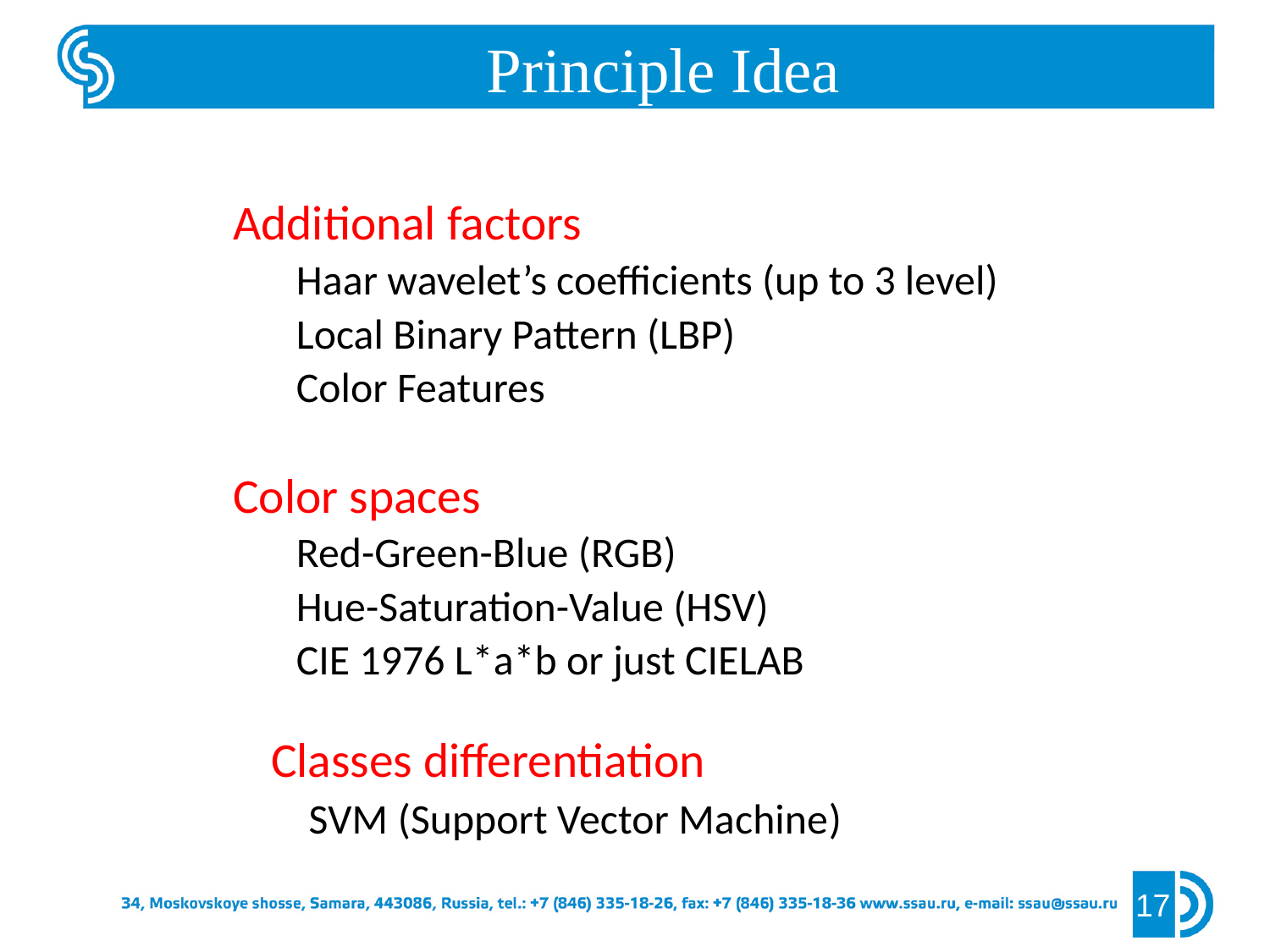

Principle Idea
Additional factors
Haar wavelet’s coefficients (up to 3 level)
Local Binary Pattern (LBP)
Color Features

Color spaces
Red-Green-Blue (RGB)
Hue-Saturation-Value (HSV)
CIE 1976 L*a*b or just CIELAB

Classes differentiation
SVM (Support Vector Machine)

17